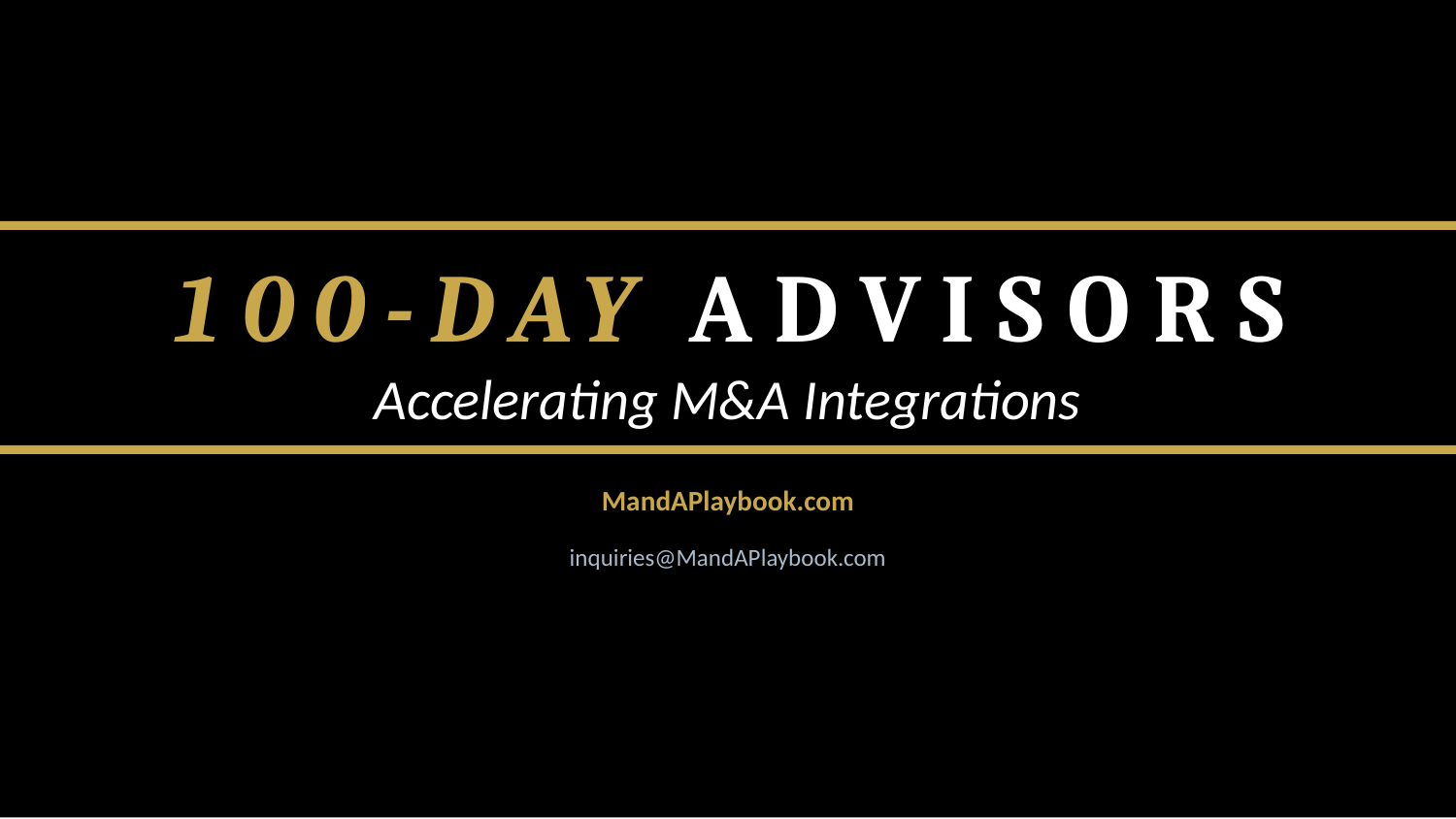

100-DAY ADVISORS

Accelerating M&A Integrations

MandAPlaybook.com
inquiries@MandAPlaybook.com